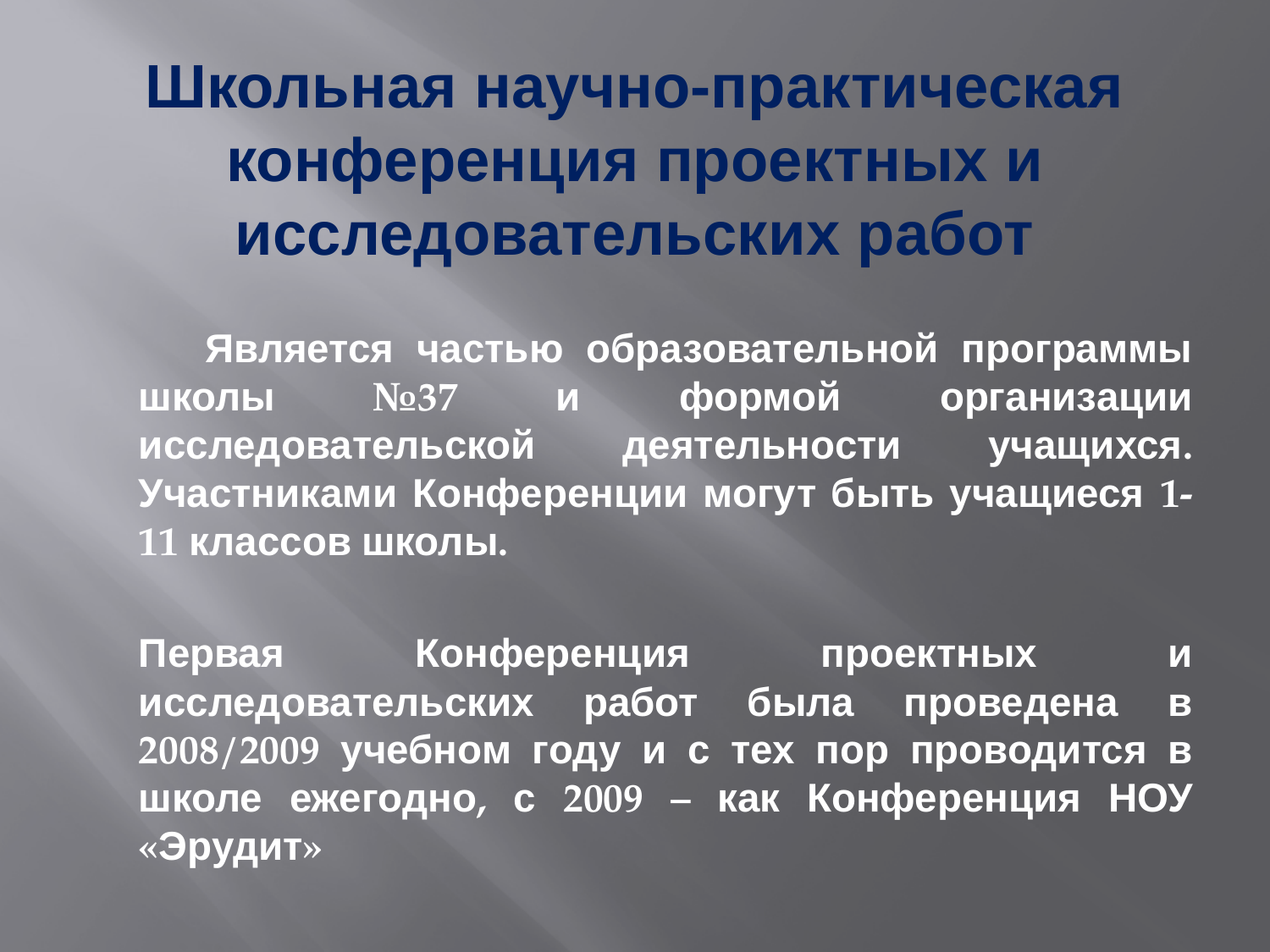

# Школьная научно-практическая конференция проектных и исследовательских работ
     Является частью образовательной программы школы №37 и формой организации исследовательской деятельности учащихся. Участниками Конференции могут быть учащиеся 1-11 классов школы.

Первая Конференция проектных и исследовательских работ была проведена в 2008/2009 учебном году и с тех пор проводится в школе ежегодно, с 2009 – как Конференция НОУ «Эрудит»